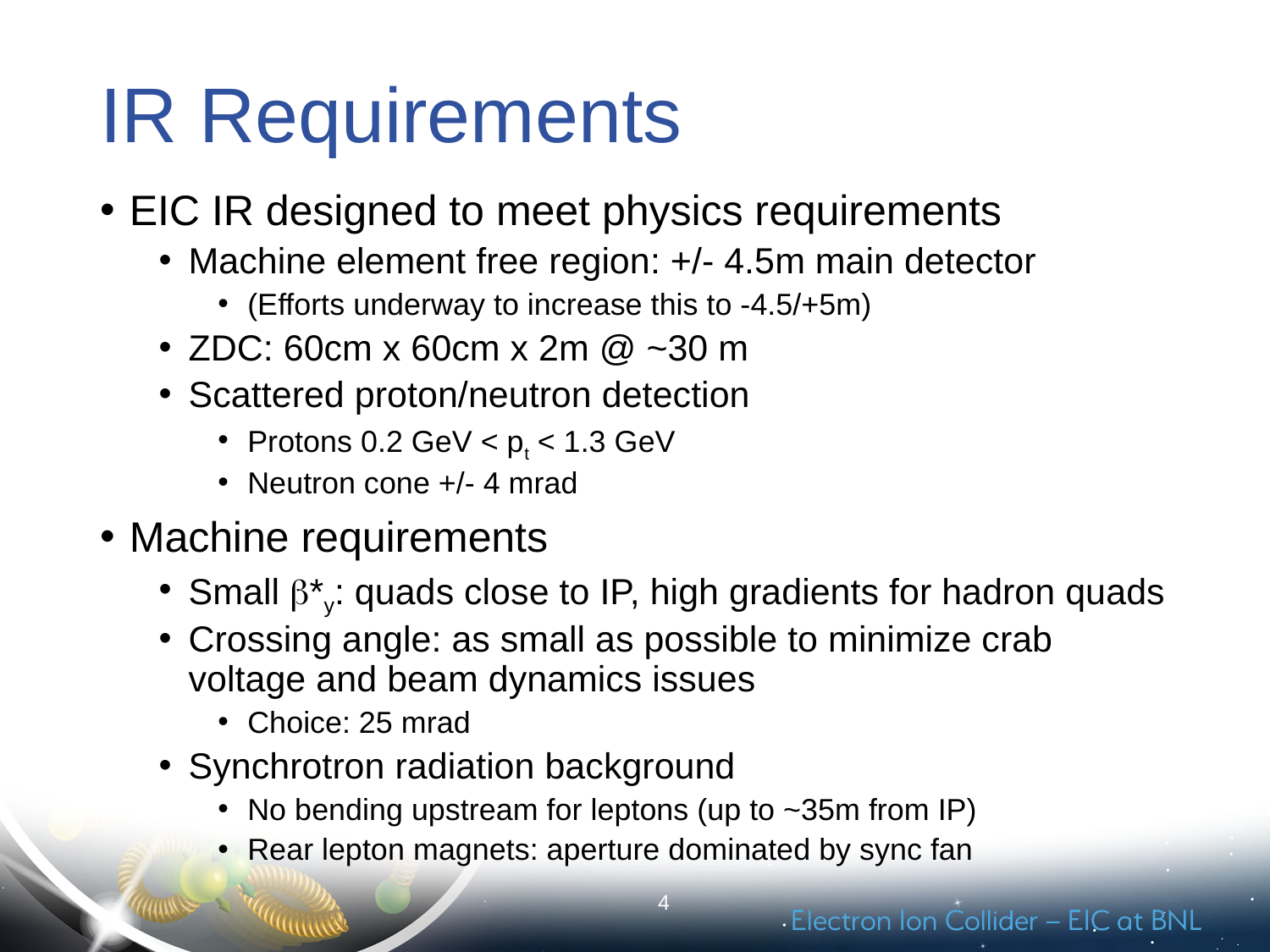

# IR Requirements
EIC IR designed to meet physics requirements
Machine element free region: +/- 4.5m main detector
(Efforts underway to increase this to -4.5/+5m)
ZDC: 60cm x 60cm x 2m @ ~30 m
Scattered proton/neutron detection
Protons 0.2 GeV < pt < 1.3 GeV
Neutron cone +/- 4 mrad
Machine requirements
Small β*y: quads close to IP, high gradients for hadron quads
Crossing angle: as small as possible to minimize crab voltage and beam dynamics issues
Choice: 25 mrad
Synchrotron radiation background
No bending upstream for leptons (up to ~35m from IP)
Rear lepton magnets: aperture dominated by sync fan

4